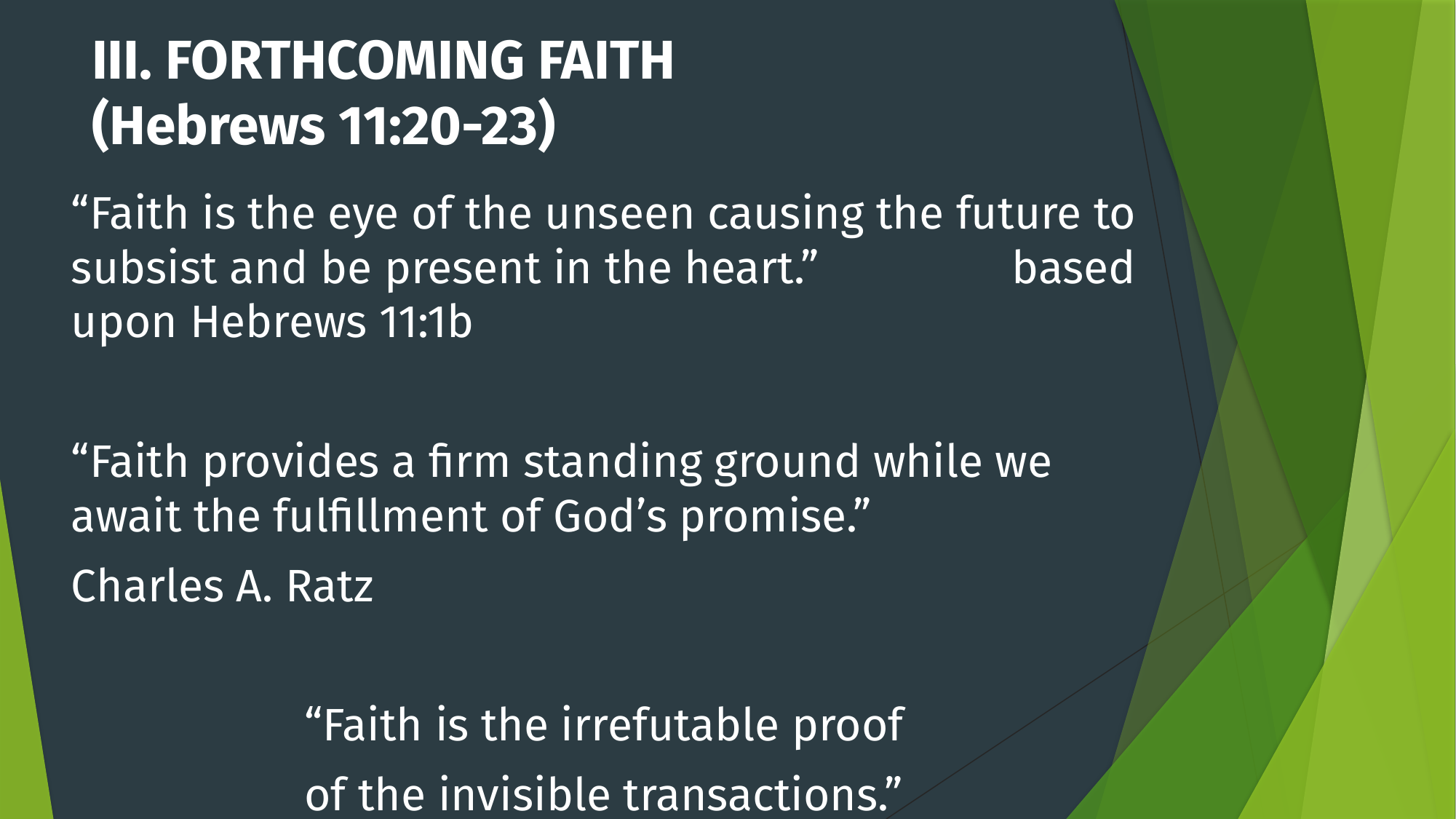

# III. FORTHCOMING FAITH (Hebrews 11:20-23)
“Faith is the eye of the unseen causing the future to subsist and be present in the heart.”                based upon Hebrews 11:1b

“Faith provides a firm standing ground while we await the fulfillment of God’s promise.”
Charles A. Ratz

“Faith is the irrefutable proof
of the invisible transactions.”